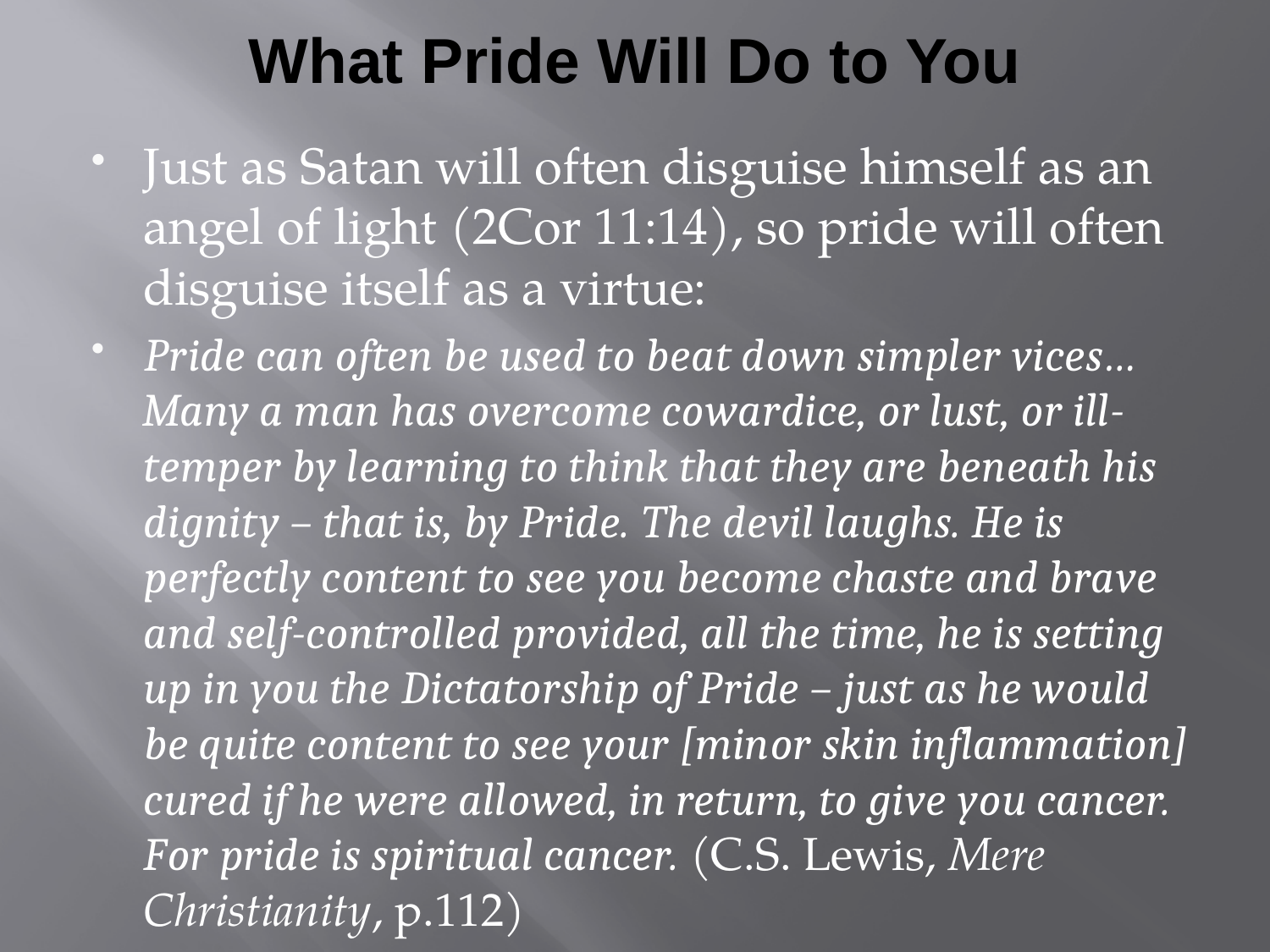

# What Pride Will Do to You
Just as Satan will often disguise himself as an angel of light (2Cor 11:14), so pride will often disguise itself as a virtue:
Pride can often be used to beat down simpler vices… Many a man has overcome cowardice, or lust, or ill-temper by learning to think that they are beneath his dignity – that is, by Pride. The devil laughs. He is perfectly content to see you become chaste and brave and self-controlled provided, all the time, he is setting up in you the Dictatorship of Pride – just as he would be quite content to see your [minor skin inflammation] cured if he were allowed, in return, to give you cancer. For pride is spiritual cancer. (C.S. Lewis, Mere Christianity, p.112)